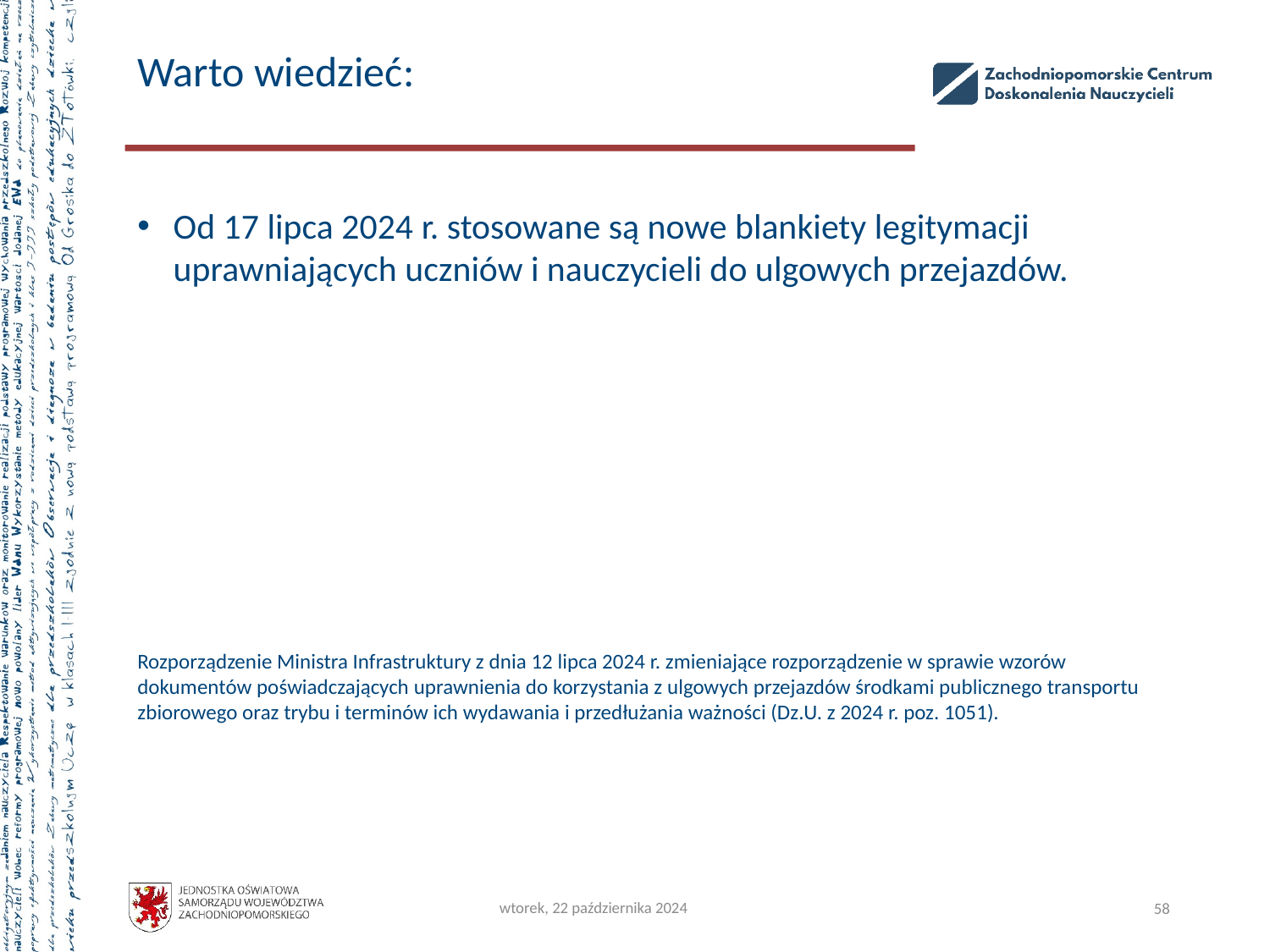

# Warto wiedzieć:
Od 17 lipca 2024 r. stosowane są nowe blankiety legitymacji uprawniających uczniów i nauczycieli do ulgowych przejazdów.

Rozporządzenie Ministra Infrastruktury z dnia 12 lipca 2024 r. zmieniające rozporządzenie w sprawie wzorów dokumentów poświadczających uprawnienia do korzystania z ulgowych przejazdów środkami publicznego transportu zbiorowego oraz trybu i terminów ich wydawania i przedłużania ważności (Dz.U. z 2024 r. poz. 1051).
wtorek, 22 października 2024
58